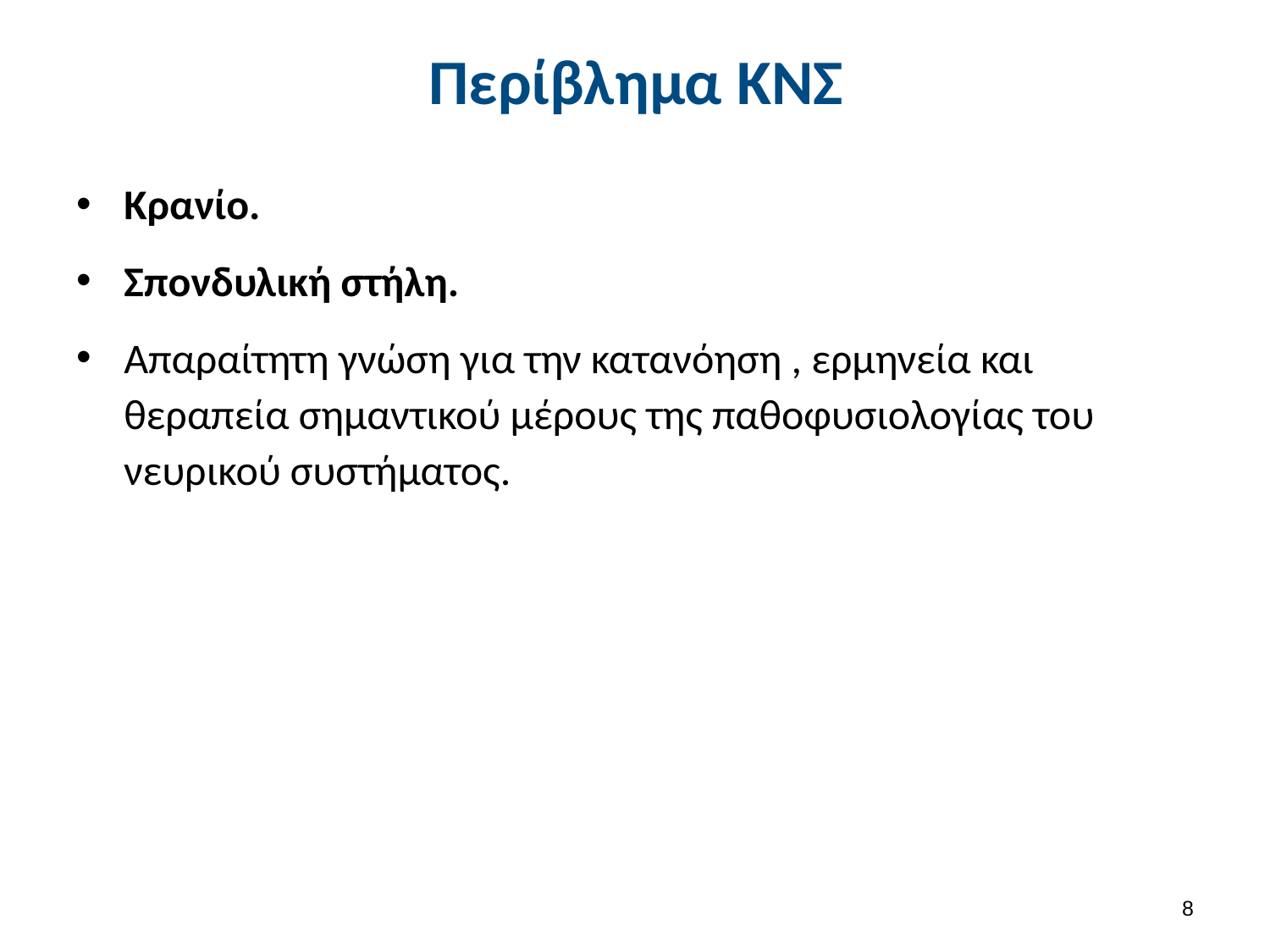

# Περίβλημα ΚΝΣ
Κρανίο.
Σπονδυλική στήλη.
Απαραίτητη γνώση για την κατανόηση , ερμηνεία και θεραπεία σημαντικού μέρους της παθοφυσιολογίας του νευρικού συστήματος.
8